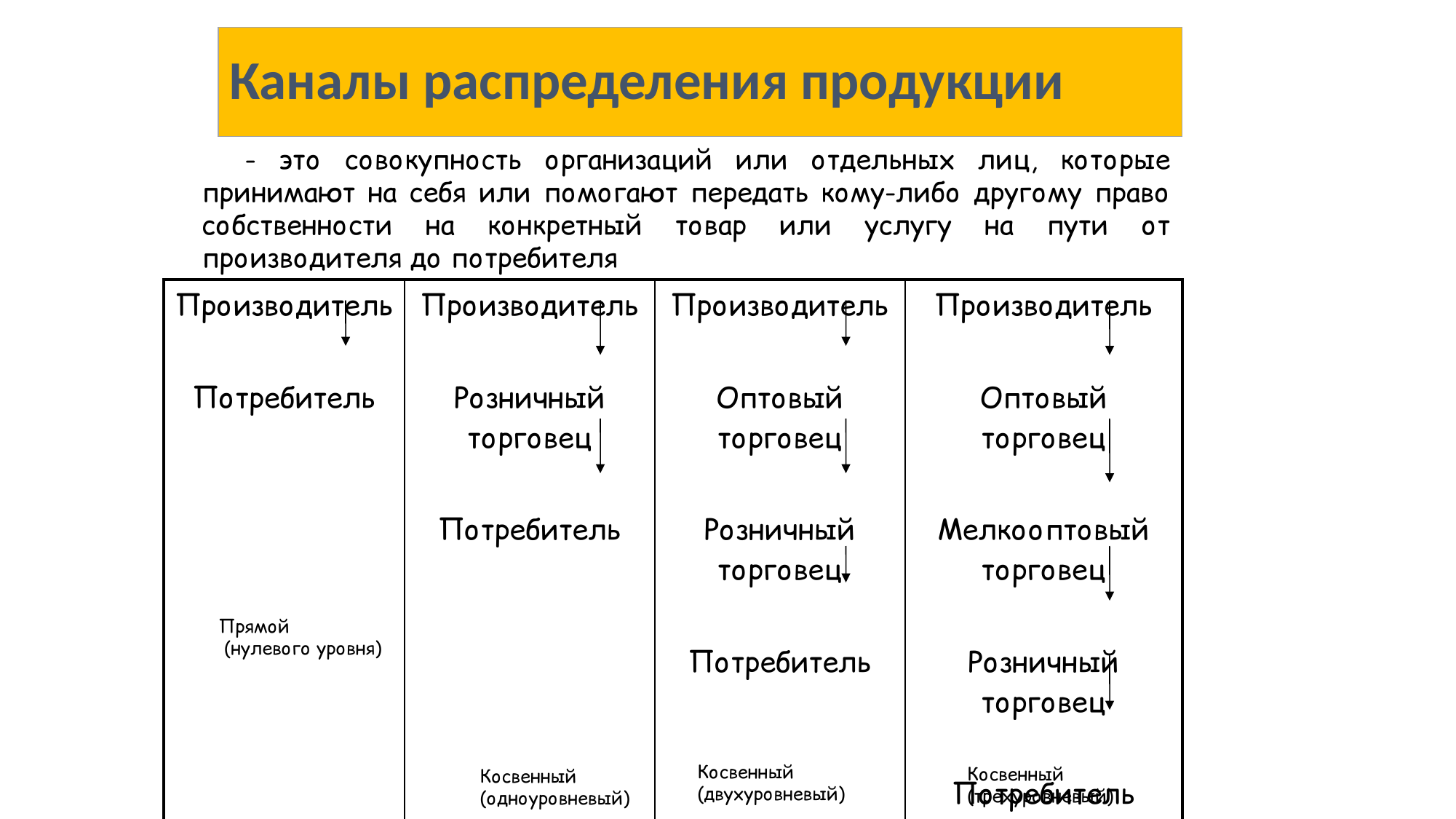

# Каналы распределения продукции
- это совокупность организаций или отдельных лиц, которые принимают на себя или помогают передать кому-либо другому право собственности на конкретный товар или услугу на пути от производителя до потребителя
| Производитель Потребитель | Производитель Розничный торговец Потребитель | Производитель Оптовый торговец Розничный торговец Потребитель | Производитель Оптовый торговец Мелкооптовый торговец Розничный торговец Потребитель |
| --- | --- | --- | --- |

Прямой
 (нулевого уровня)
Косвенный
(двухуровневый)
Косвенный (трехуровневый)
Косвенный
(одноуровневый)